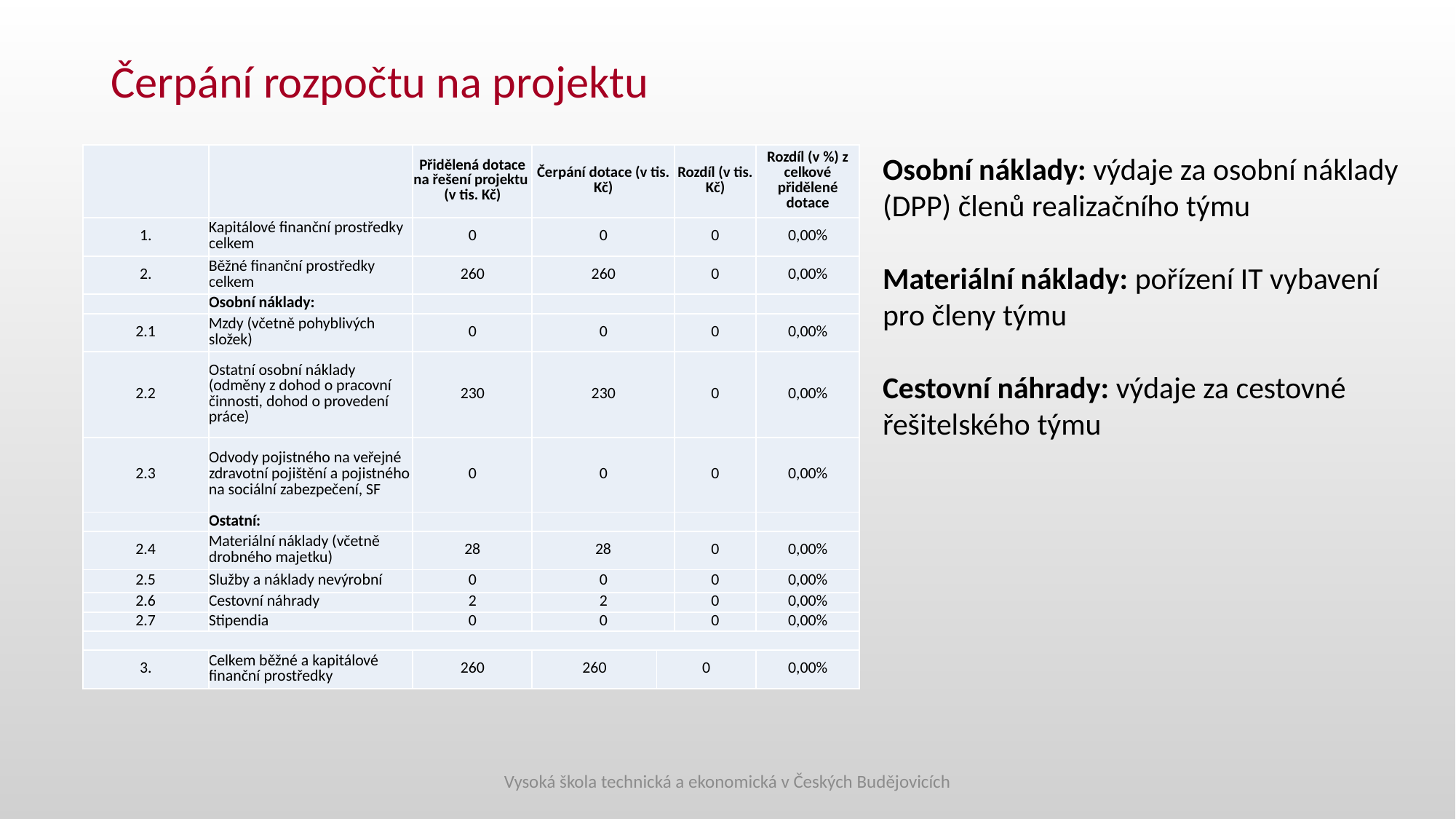

# Čerpání rozpočtu na projektu
|  |  | Přidělená dotace na řešení projektu (v tis. Kč) | Čerpání dotace (v tis. Kč) |  | Rozdíl (v tis. Kč) | Rozdíl (v %) z celkové přidělené dotace |
| --- | --- | --- | --- | --- | --- | --- |
| 1. | Kapitálové finanční prostředky celkem | 0 | 0 |  | 0 | 0,00% |
| 2. | Běžné finanční prostředky celkem | 260 | 260 |  | 0 | 0,00% |
|  | Osobní náklady: |  |  |  |  |  |
| 2.1 | Mzdy (včetně pohyblivých složek) | 0 | 0 |  | 0 | 0,00% |
| 2.2 | Ostatní osobní náklady (odměny z dohod o pracovní činnosti, dohod o provedení práce) | 230 | 230 |  | 0 | 0,00% |
| 2.3 | Odvody pojistného na veřejné zdravotní pojištění a pojistného na sociální zabezpečení, SF | 0 | 0 |  | 0 | 0,00% |
|  | Ostatní: |  |  |  |  |  |
| 2.4 | Materiální náklady (včetně drobného majetku) | 28 | 28 |  | 0 | 0,00% |
| 2.5 | Služby a náklady nevýrobní | 0 | 0 |  | 0 | 0,00% |
| 2.6 | Cestovní náhrady | 2 | 2 |  | 0 | 0,00% |
| 2.7 | Stipendia | 0 | 0 |  | 0 | 0,00% |
|  |  |  |  |  |  |  |
| 3. | Celkem běžné a kapitálové finanční prostředky | 260 | 260 | 0 |  | 0,00% |
Osobní náklady: výdaje za osobní náklady (DPP) členů realizačního týmu

Materiální náklady: pořízení IT vybavení pro členy týmu

Cestovní náhrady: výdaje za cestovné řešitelského týmu
Vysoká škola technická a ekonomická v Českých Budějovicích